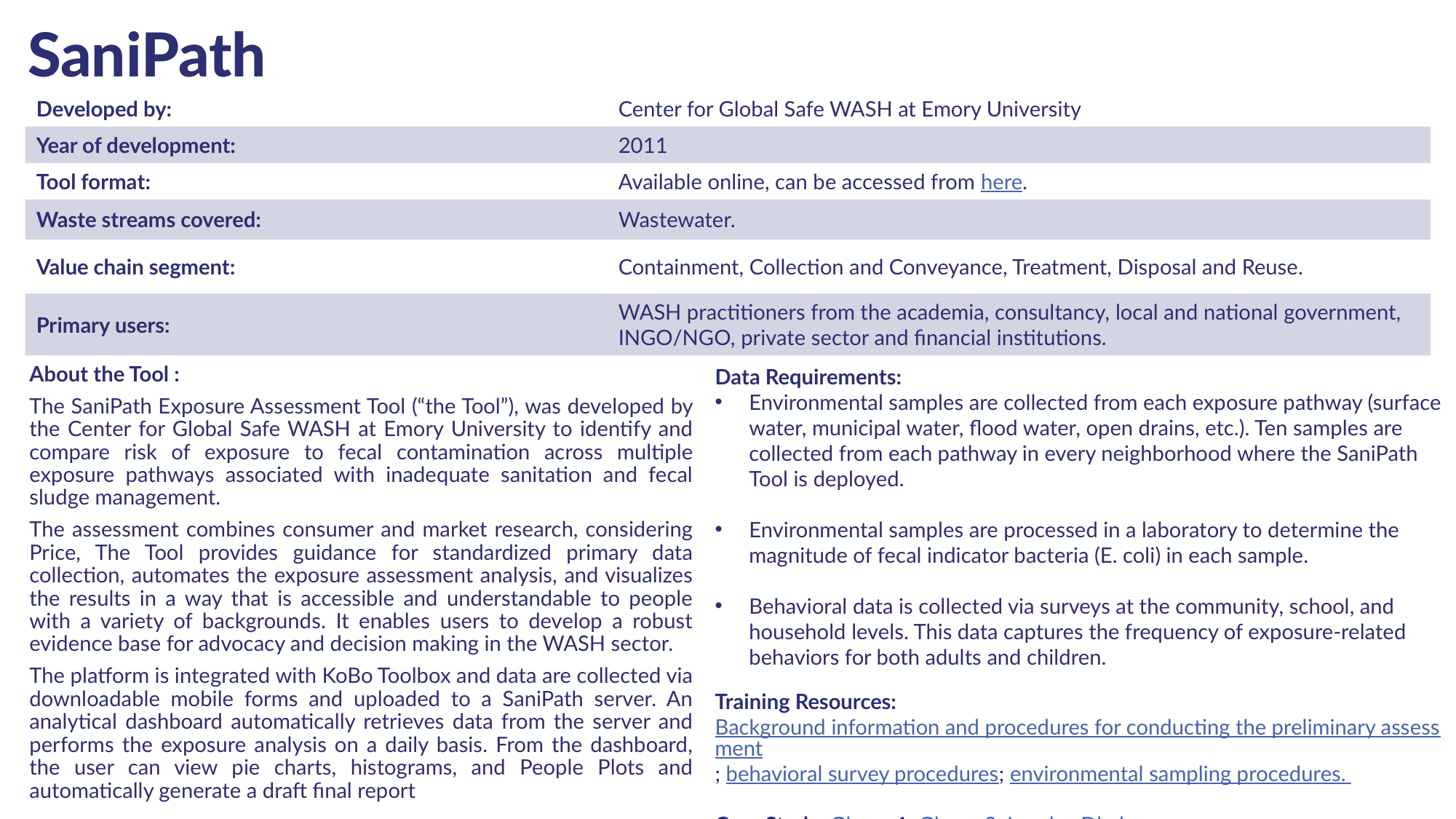

# SaniPath
| Developed by: | Center for Global Safe WASH at Emory University |
| --- | --- |
| Year of development: | 2011 |
| Tool format: | Available online, can be accessed from here. |
| Waste streams covered: | Wastewater. |
| Value chain segment: | Containment, Collection and Conveyance, Treatment, Disposal and Reuse. |
| Primary users: | WASH practitioners from the academia, consultancy, local and national government, INGO/NGO, private sector and financial institutions. |
About the Tool :
The SaniPath Exposure Assessment Tool (“the Tool”), was developed by the Center for Global Safe WASH at Emory University to identify and compare risk of exposure to fecal contamination across multiple exposure pathways associated with inadequate sanitation and fecal sludge management.
The assessment combines consumer and market research, considering Price, The Tool provides guidance for standardized primary data collection, automates the exposure assessment analysis, and visualizes the results in a way that is accessible and understandable to people with a variety of backgrounds. It enables users to develop a robust evidence base for advocacy and decision making in the WASH sector.
The platform is integrated with KoBo Toolbox and data are collected via downloadable mobile forms and uploaded to a SaniPath server. An analytical dashboard automatically retrieves data from the server and performs the exposure analysis on a daily basis. From the dashboard, the user can view pie charts, histograms, and People Plots and automatically generate a draft final report
Data Requirements:
Environmental samples are collected from each exposure pathway (surface water, municipal water, flood water, open drains, etc.). Ten samples are collected from each pathway in every neighborhood where the SaniPath Tool is deployed.

Environmental samples are processed in a laboratory to determine the magnitude of fecal indicator bacteria (E. coli) in each sample.

Behavioral data is collected via surveys at the community, school, and household levels. This data captures the frequency of exposure-related behaviors for both adults and children.

Training Resources: Background information and procedures for conducting the preliminary assessment; behavioral survey procedures; environmental sampling procedures.

Case Study: Ghana 1, Ghana 2, Lusaka, Dhaka.